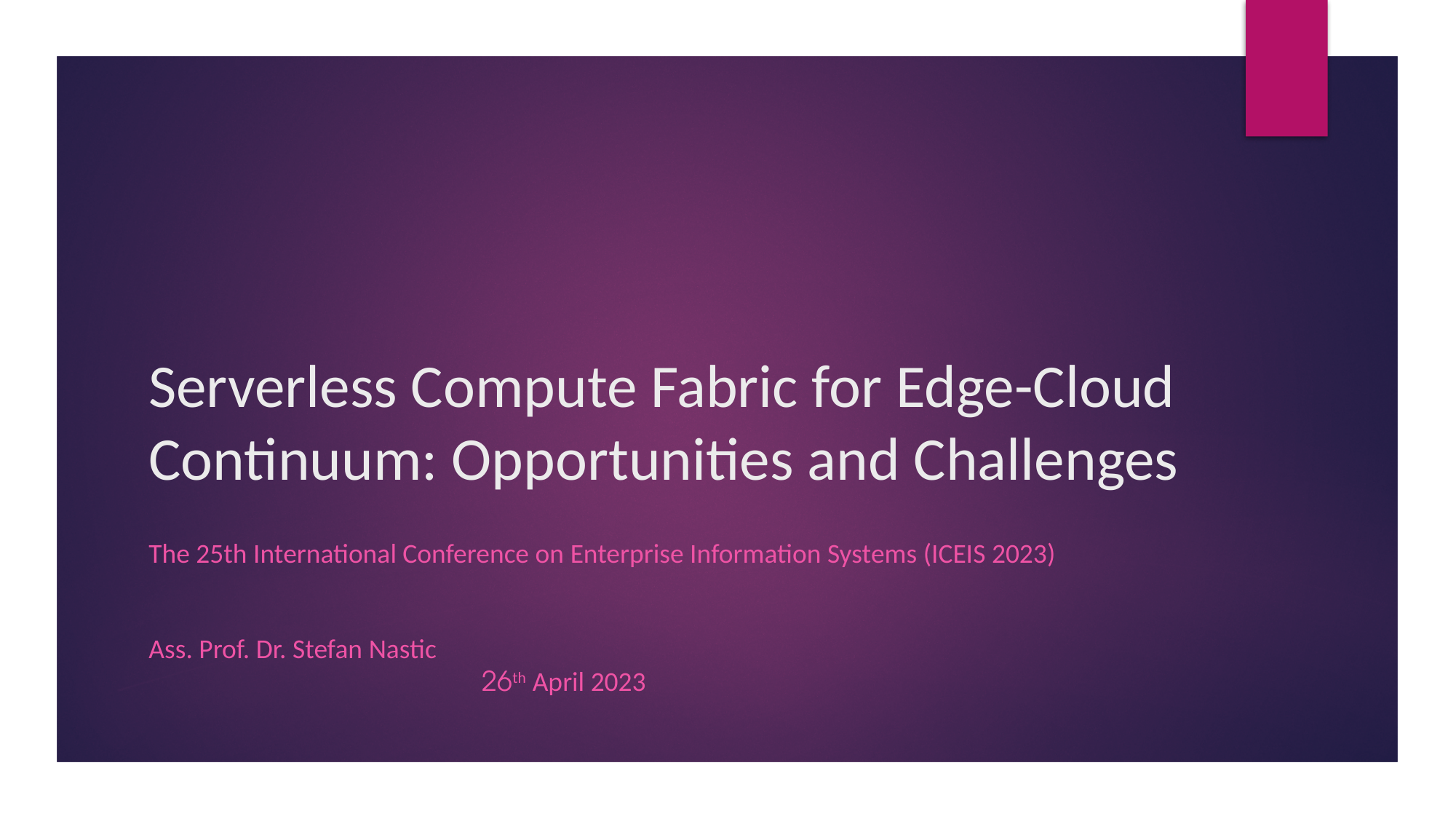

# Serverless Compute Fabric for Edge-Cloud Continuum: Opportunities and Challenges

The 25th International Conference on Enterprise Information Systems (ICEIS 2023)

Ass. Prof. Dr. Stefan Nastic										 26th April 2023